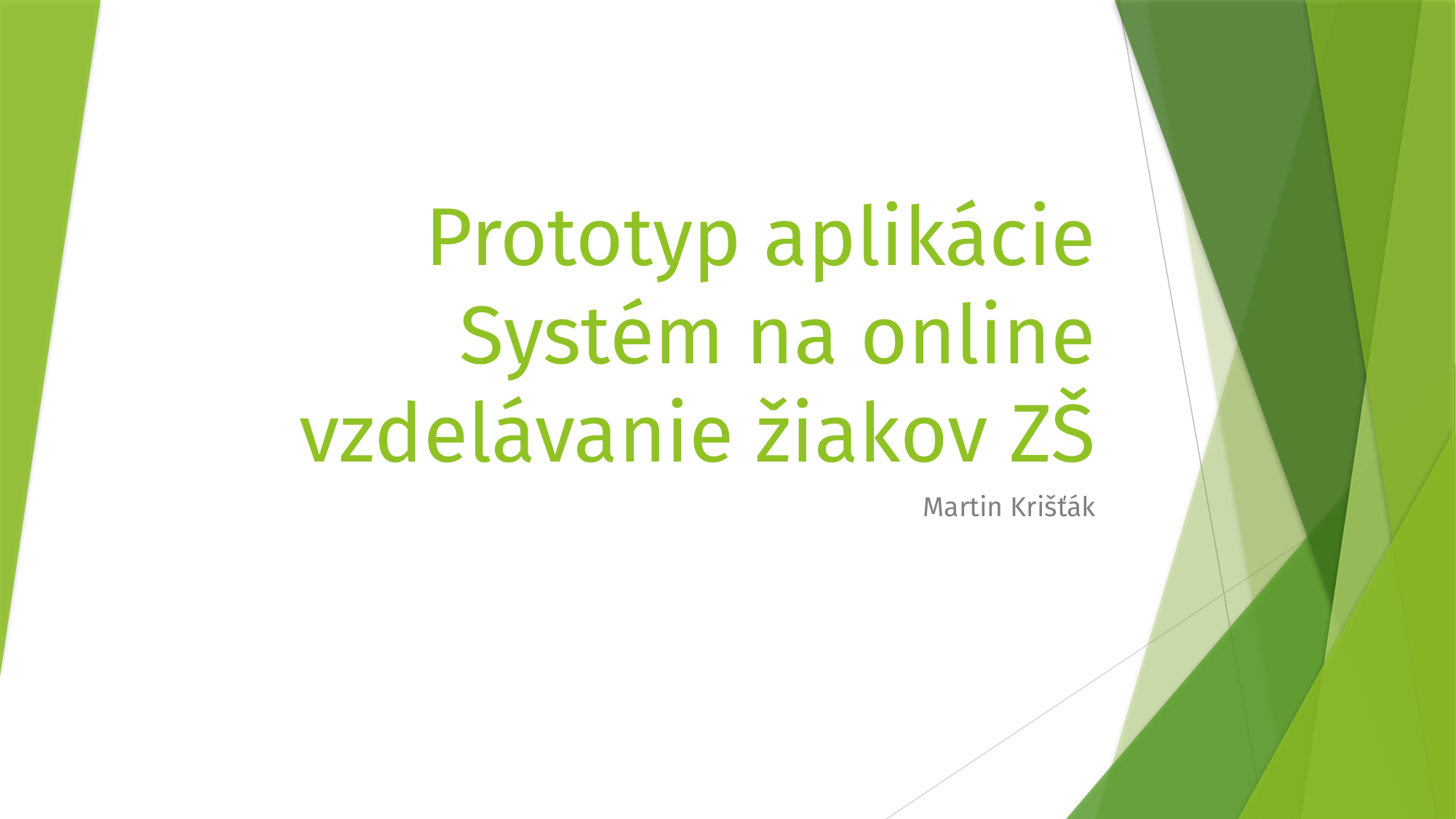

# Prototyp aplikácie Systém na online vzdelávanie žiakov ZŠ
Martin Krišťák